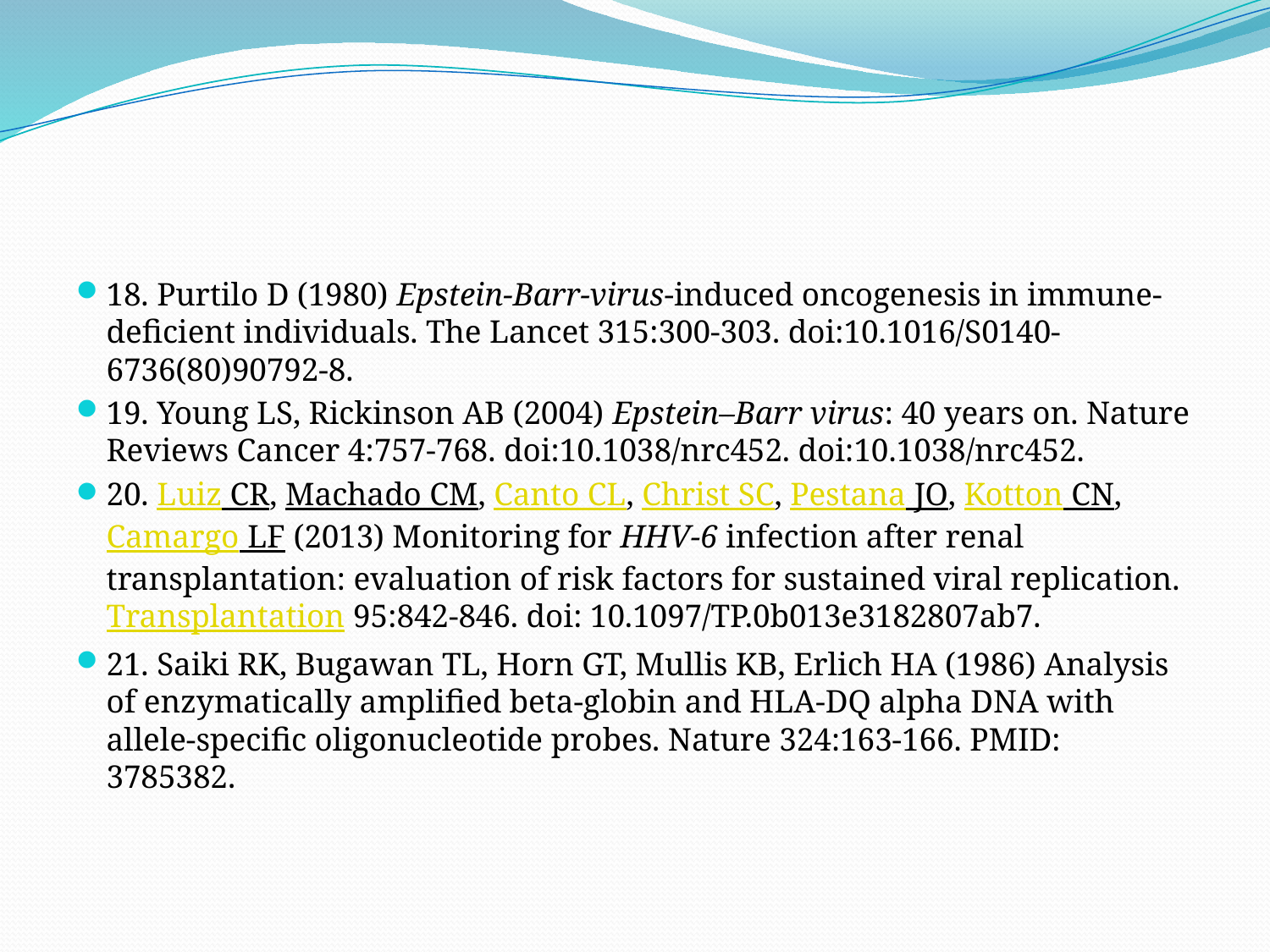

#
18. Purtilo D (1980) Epstein-Barr-virus-induced oncogenesis in immune-deficient individuals. The Lancet 315:300-303. doi:10.1016/S0140-6736(80)90792-8.
19. Young LS, Rickinson AB (2004) Epstein–Barr virus: 40 years on. Nature Reviews Cancer 4:757-768. doi:10.1038/nrc452. doi:10.1038/nrc452.
20. Luiz CR, Machado CM, Canto CL, Christ SC, Pestana JO, Kotton CN, Camargo LF (2013) Monitoring for HHV-6 infection after renal transplantation: evaluation of risk factors for sustained viral replication. Transplantation 95:842-846. doi: 10.1097/TP.0b013e3182807ab7.
21. Saiki RK, Bugawan TL, Horn GT, Mullis KB, Erlich HA (1986) Analysis of enzymatically amplified beta-globin and HLA-DQ alpha DNA with allele-specific oligonucleotide probes. Nature 324:163-166. PMID: 3785382.